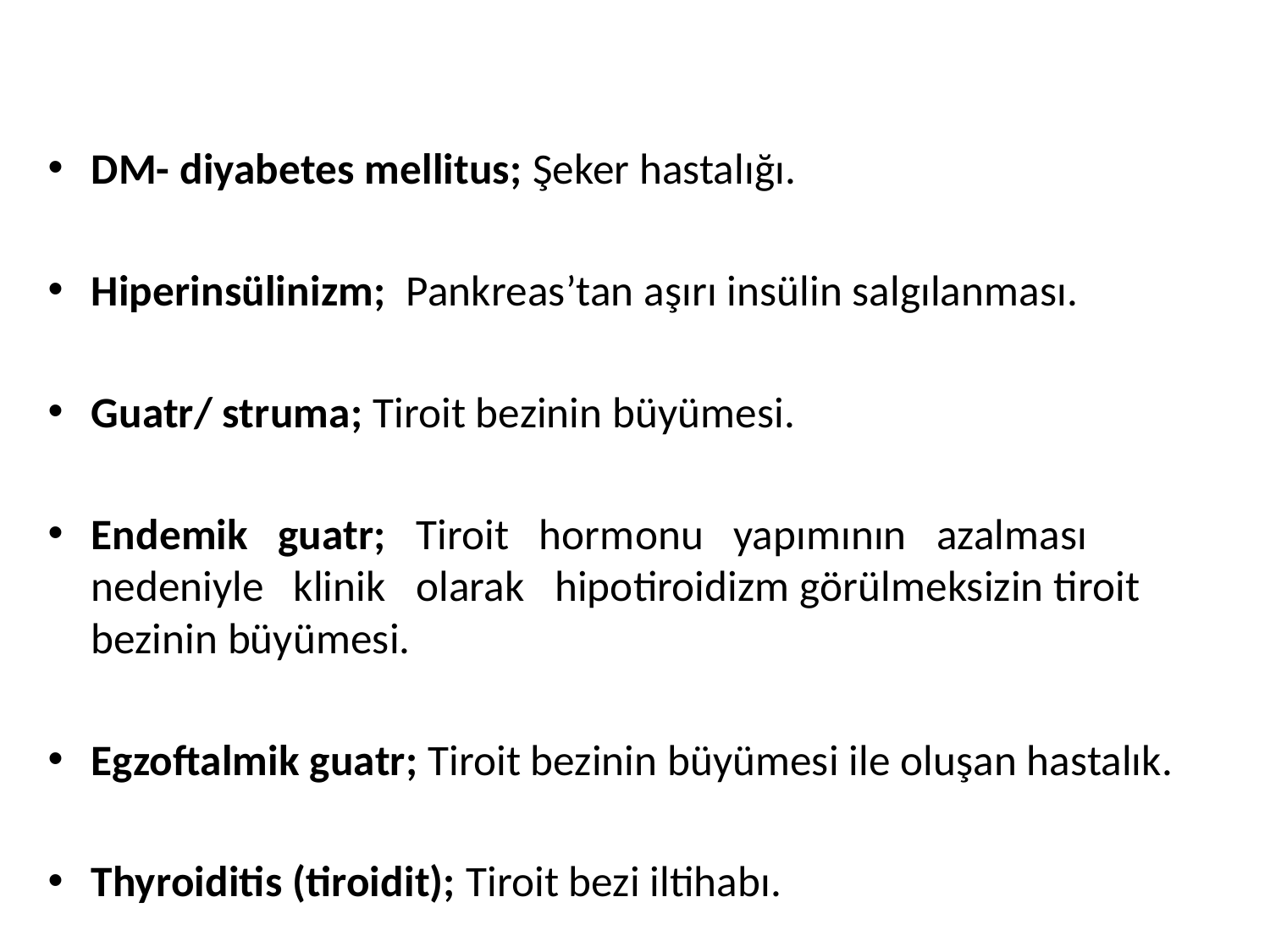

DM- diyabetes mellitus; Şeker hastalığı.

Hiperinsülinizm;  Pankreas’tan aşırı insülin salgılanması.

Guatr/ struma; Tiroit bezinin büyümesi.

Endemik   guatr;   Tiroit   hormonu   yapımının   azalması   nedeniyle   klinik   olarak   hipotiroidizm görülmeksizin tiroit bezinin büyümesi.

Egzoftalmik guatr; Tiroit bezinin büyümesi ile oluşan hastalık.

Thyroiditis (tiroidit); Tiroit bezi iltihabı.